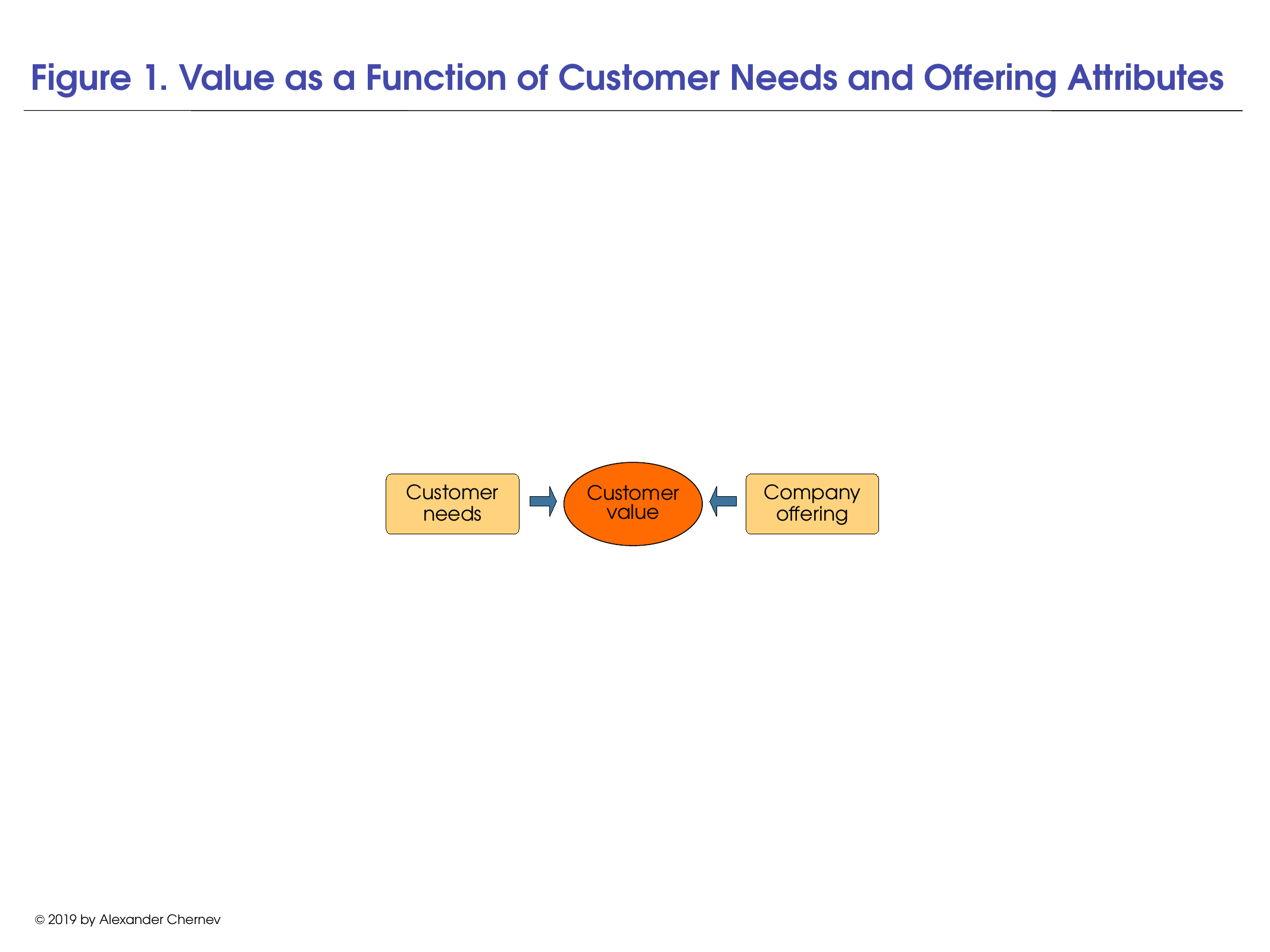

# Figure 1. Value as a Function of Customer Needs and Offering Attributes

Customer value
Customer needs
Company offering